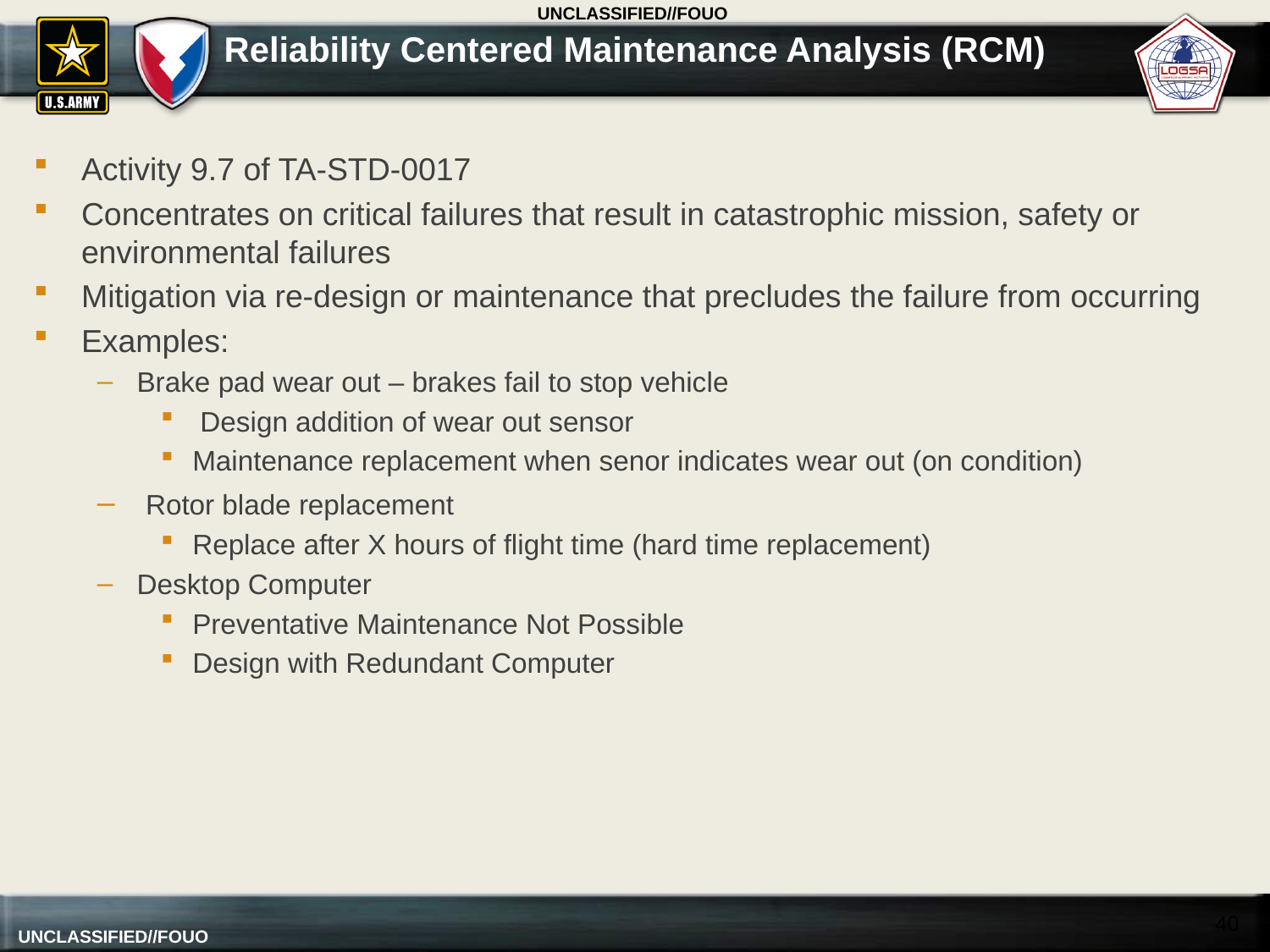

# Reliability Centered Maintenance Analysis (RCM)
Activity 9.7 of TA-STD-0017
Concentrates on critical failures that result in catastrophic mission, safety or environmental failures
Mitigation via re-design or maintenance that precludes the failure from occurring
Examples:
Brake pad wear out – brakes fail to stop vehicle
 Design addition of wear out sensor
Maintenance replacement when senor indicates wear out (on condition)
 Rotor blade replacement
Replace after X hours of flight time (hard time replacement)
Desktop Computer
Preventative Maintenance Not Possible
Design with Redundant Computer
40